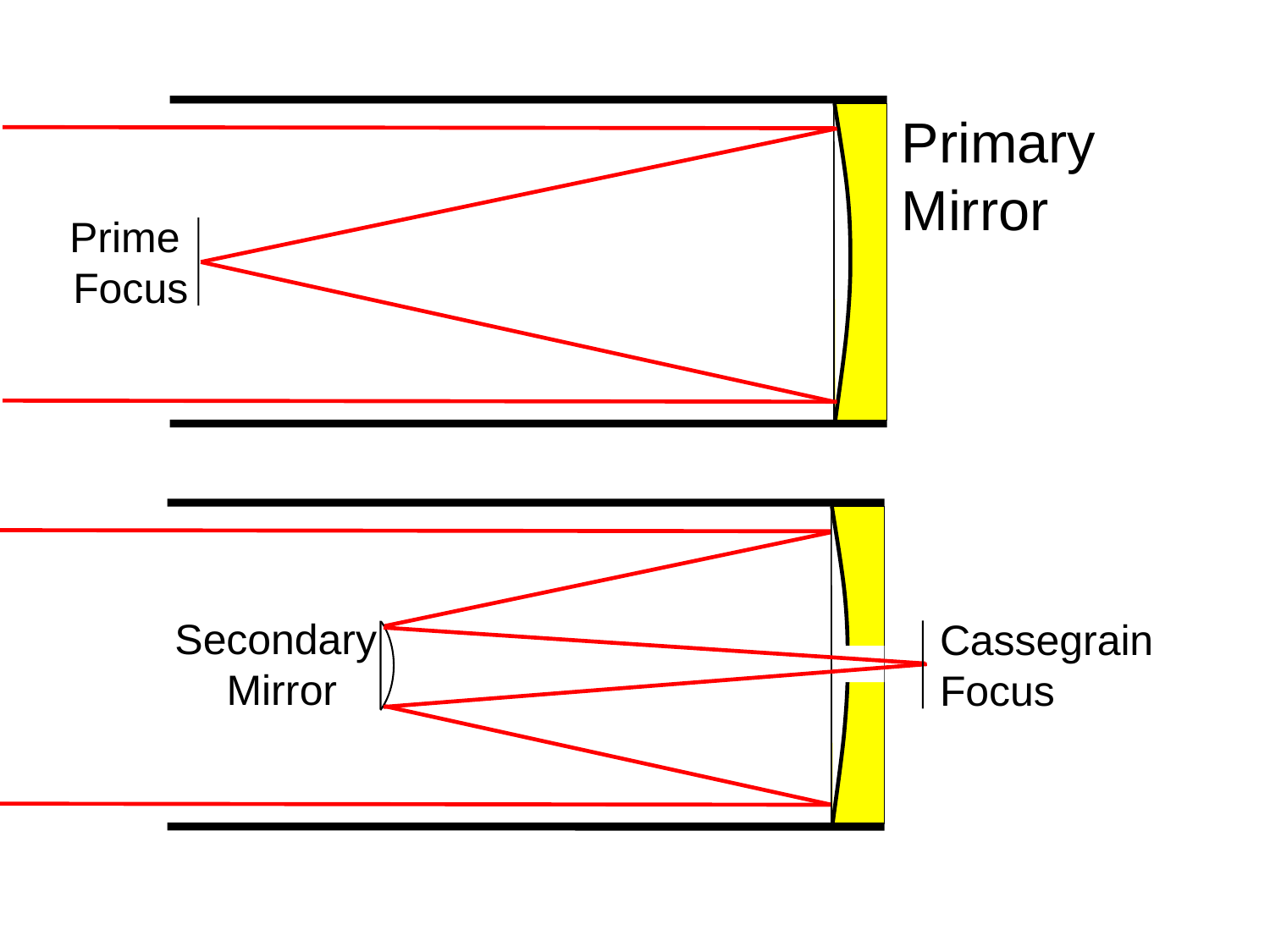

Primary
Mirror

Prime
Focus

Secondary
Mirror

Cassegrain
Focus